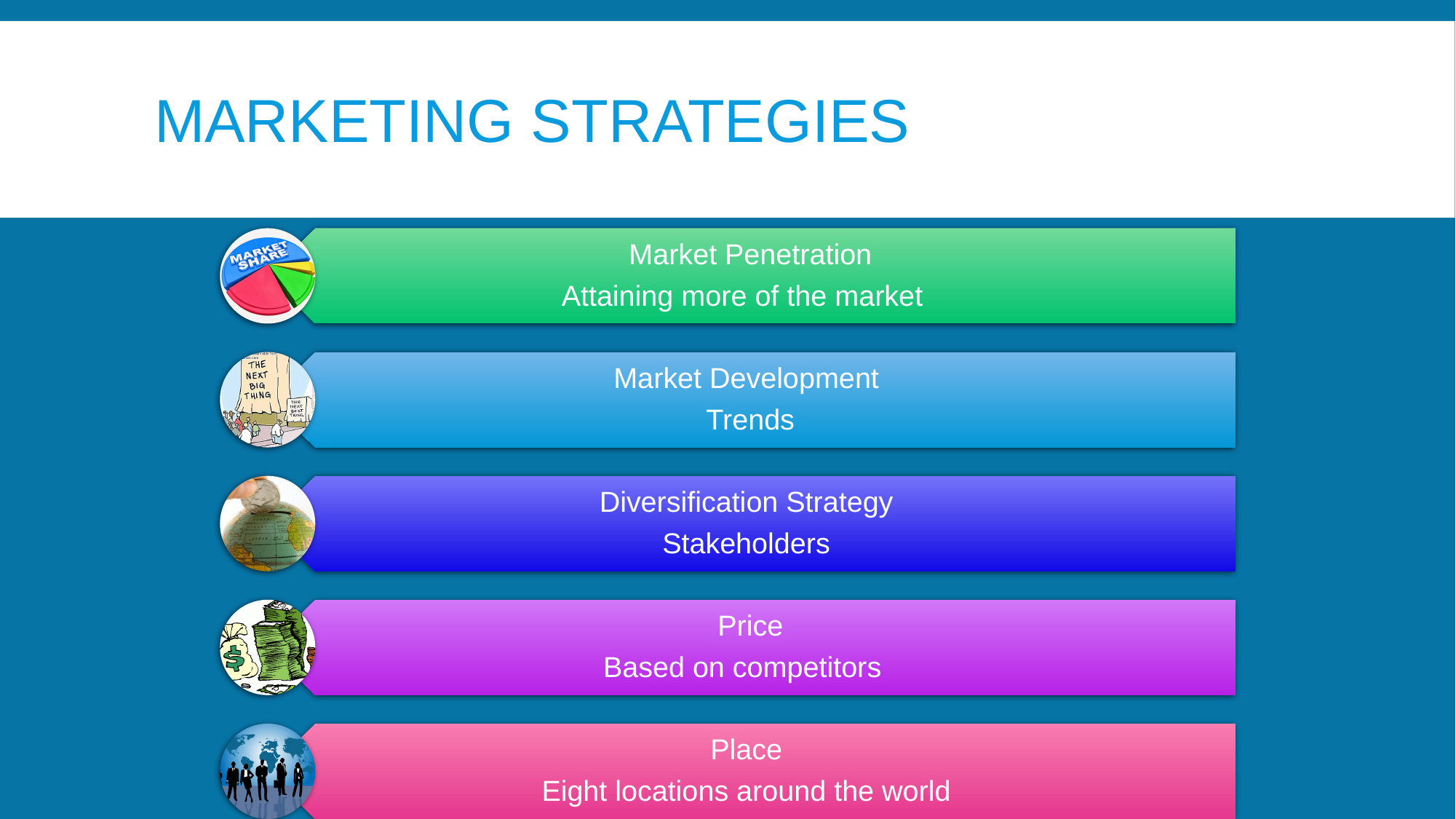

# Marketing strategies
Market Penetration
Attaining more of the market
Market Development
Trends
Diversification Strategy
Stakeholders
Price
Based on competitors
Place
Eight locations around the world